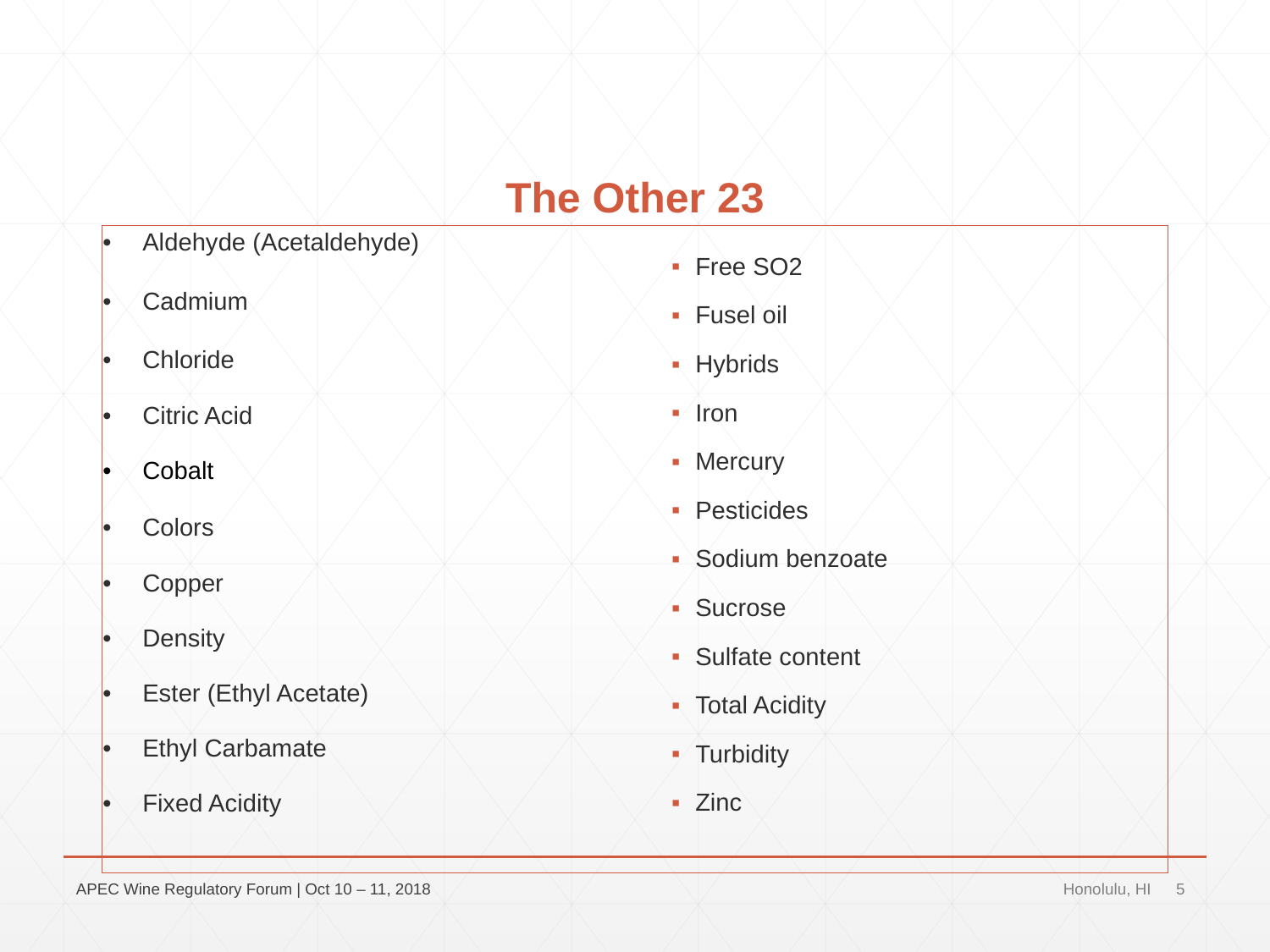

# The Other 23
| Aldehyde (Acetaldehyde) |
| --- |
| Cadmium |
| Chloride |
| Citric Acid Cobalt |
| Colors |
| Copper |
| Density |
| Ester (Ethyl Acetate) |
| Ethyl Carbamate |
| Fixed Acidity |
|  |
Free SO2
Fusel oil
Hybrids
Iron
Mercury
Pesticides
Sodium benzoate
Sucrose
Sulfate content
Total Acidity
Turbidity
Zinc

APEC Wine Regulatory Forum | Oct 10 – 11, 2018
Honolulu, HI
5